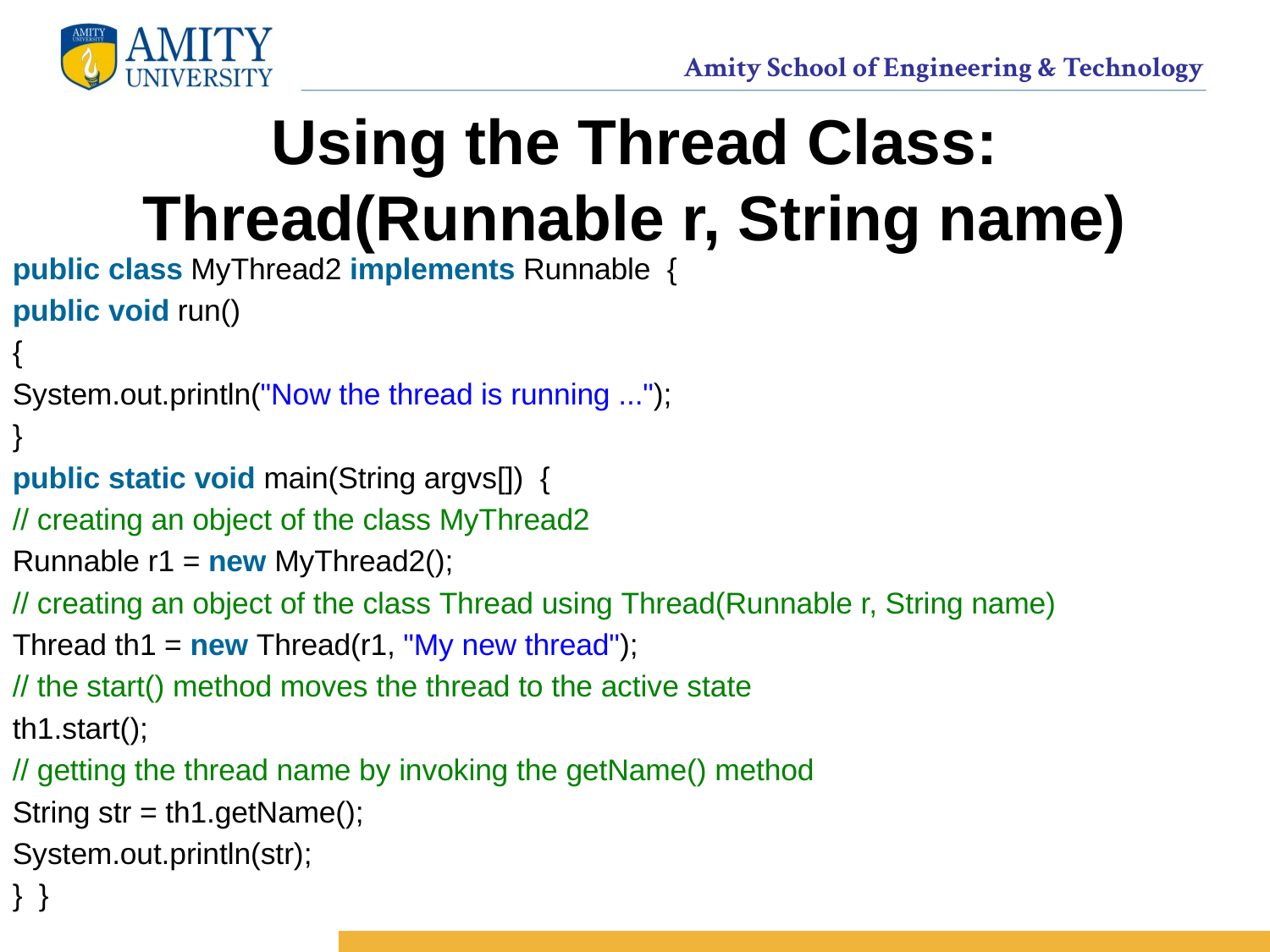

# Using the Thread Class: Thread(Runnable r, String name)
public class MyThread2 implements Runnable  {
public void run()
{
System.out.println("Now the thread is running ...");
}
public static void main(String argvs[])  {
// creating an object of the class MyThread2
Runnable r1 = new MyThread2();
// creating an object of the class Thread using Thread(Runnable r, String name)
Thread th1 = new Thread(r1, "My new thread");
// the start() method moves the thread to the active state
th1.start();
// getting the thread name by invoking the getName() method
String str = th1.getName();
System.out.println(str);
}  }